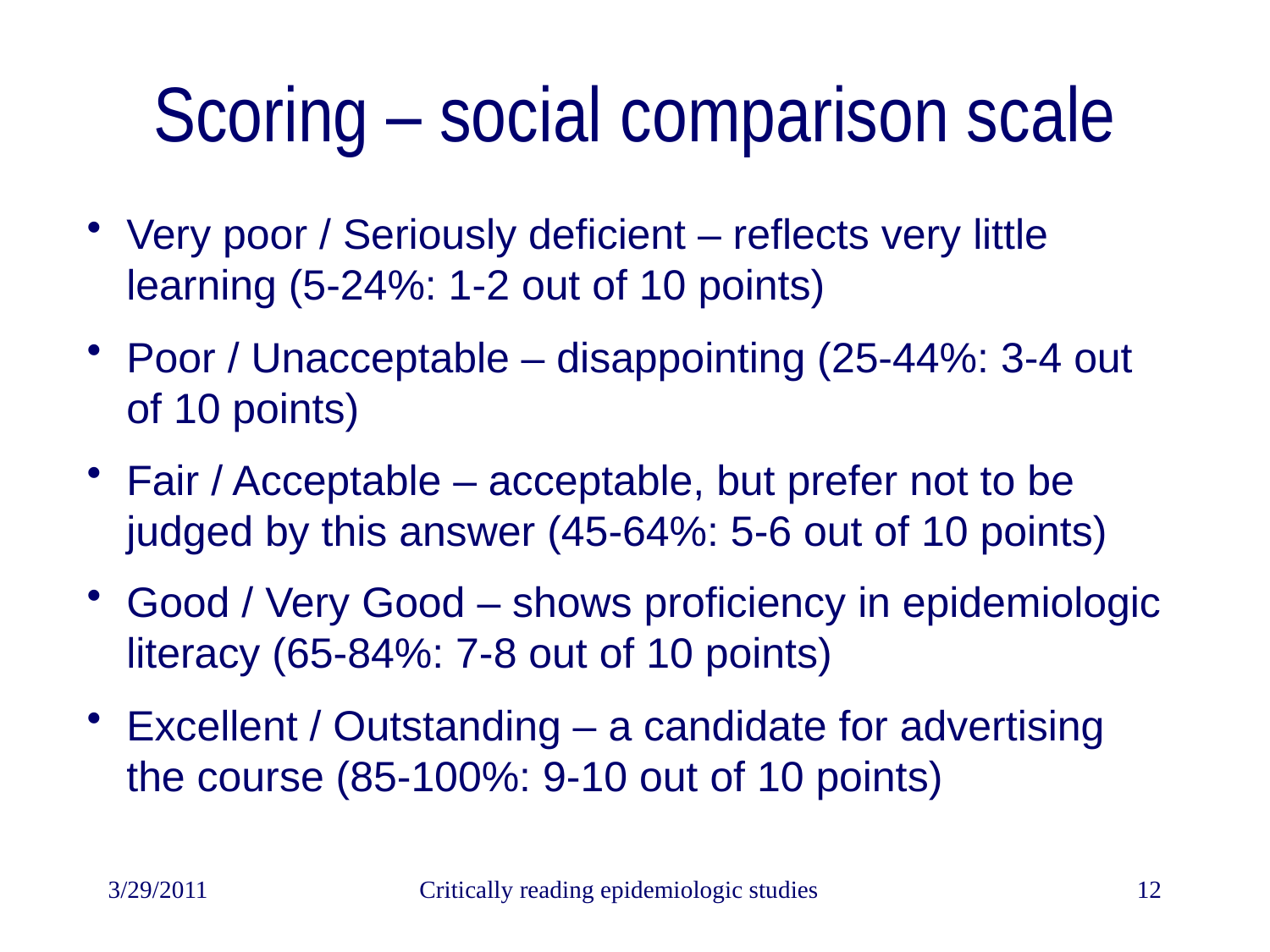

# Scoring – social comparison scale
Very poor / Seriously deficient – reflects very little learning (5-24%: 1-2 out of 10 points)
Poor / Unacceptable – disappointing (25-44%: 3-4 out of 10 points)
Fair / Acceptable – acceptable, but prefer not to be judged by this answer (45-64%: 5-6 out of 10 points)
Good / Very Good – shows proficiency in epidemiologic literacy (65-84%: 7-8 out of 10 points)
Excellent / Outstanding – a candidate for advertising the course (85-100%: 9-10 out of 10 points)
3/29/2011
Critically reading epidemiologic studies

12